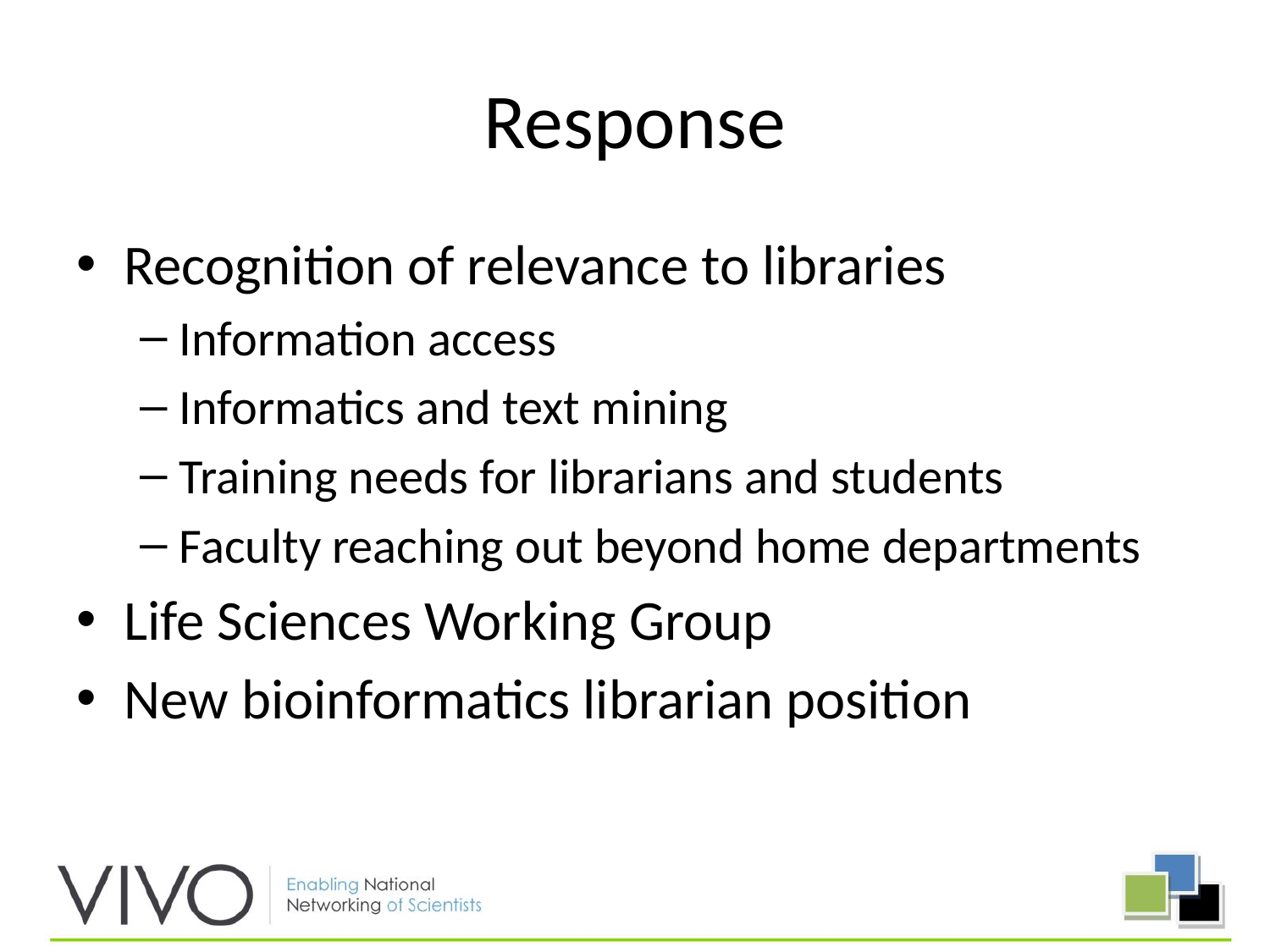

# Response
Recognition of relevance to libraries
Information access
Informatics and text mining
Training needs for librarians and students
Faculty reaching out beyond home departments
Life Sciences Working Group
New bioinformatics librarian position